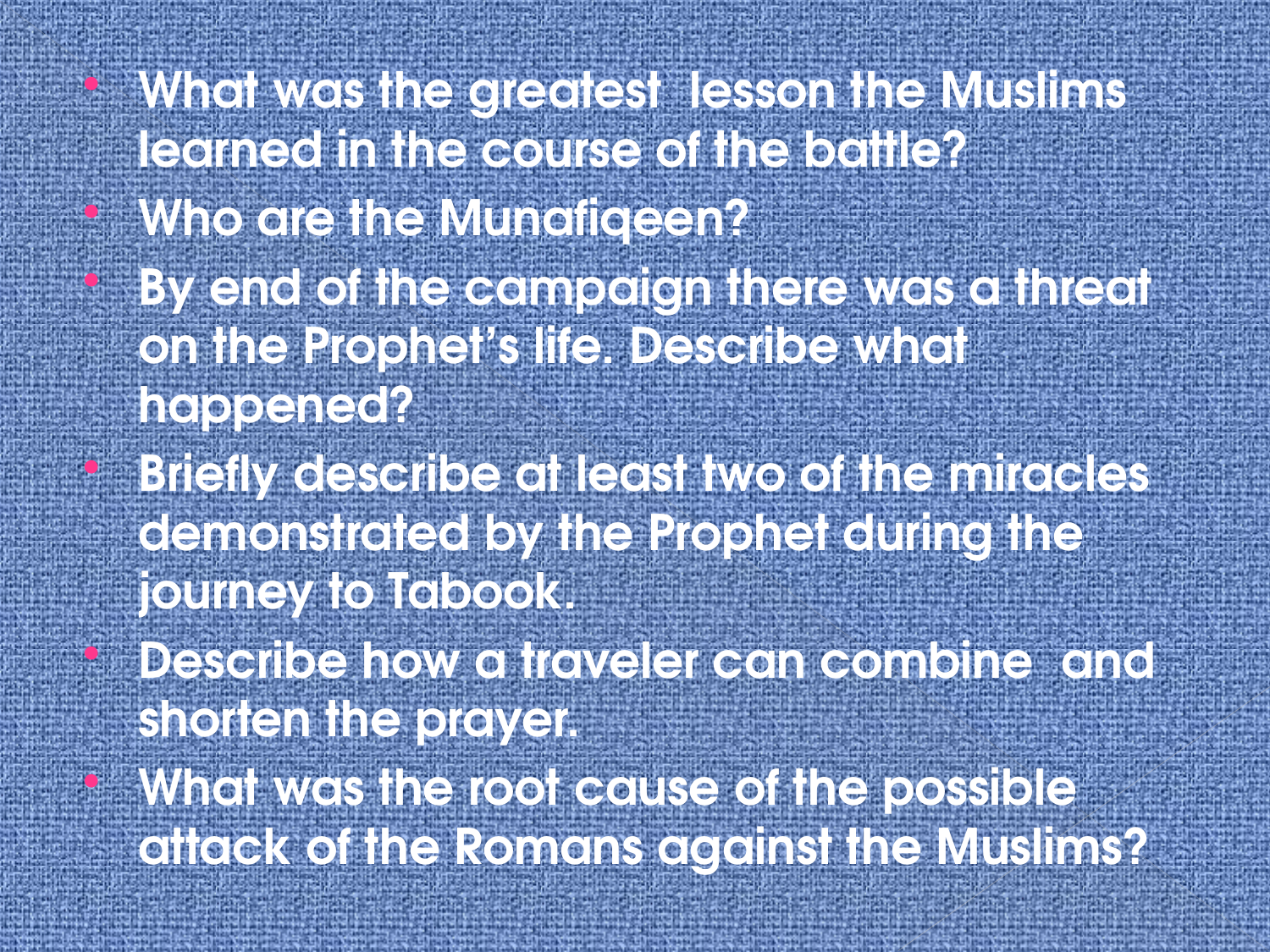

What was the greatest  lesson the Muslims learned in the course of the battle?
Who are the Munafiqeen?
By end of the campaign there was a threat on the Prophet’s life. Describe what happened?
Briefly describe at least two of the miracles demonstrated by the Prophet during the journey to Tabook.
Describe how a traveler can combine  and shorten the prayer.
What was the root cause of the possible attack of the Romans against the Muslims?